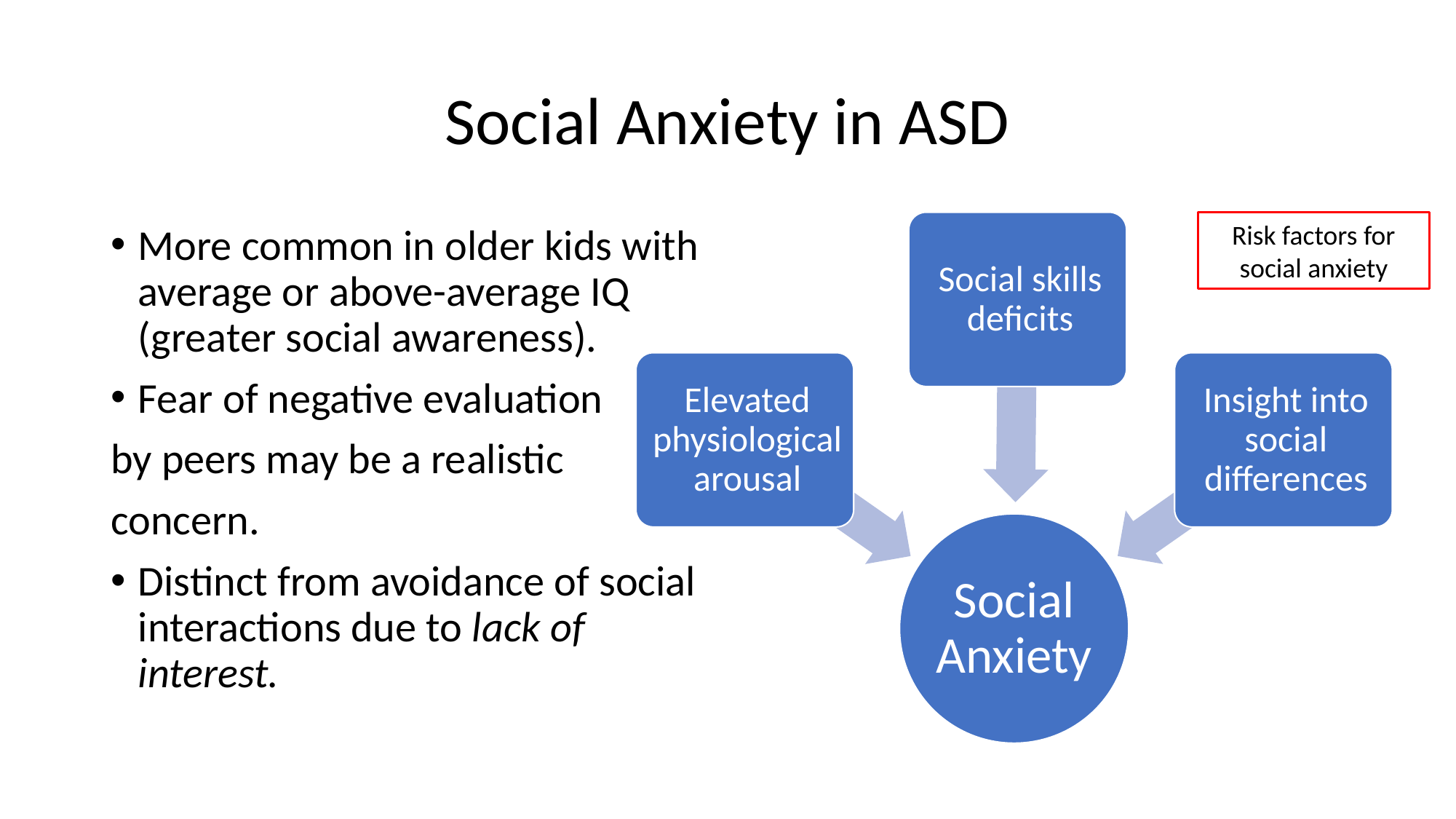

# Social Anxiety in ASD
Social Anxiety
Elevated physiological arousal
Social skills deficits
Insight into social differences
Risk factors for social anxiety
More common in older kids with average or above-average IQ (greater social awareness).
Fear of negative evaluation
by peers may be a realistic
concern.
Distinct from avoidance of social interactions due to lack of interest.